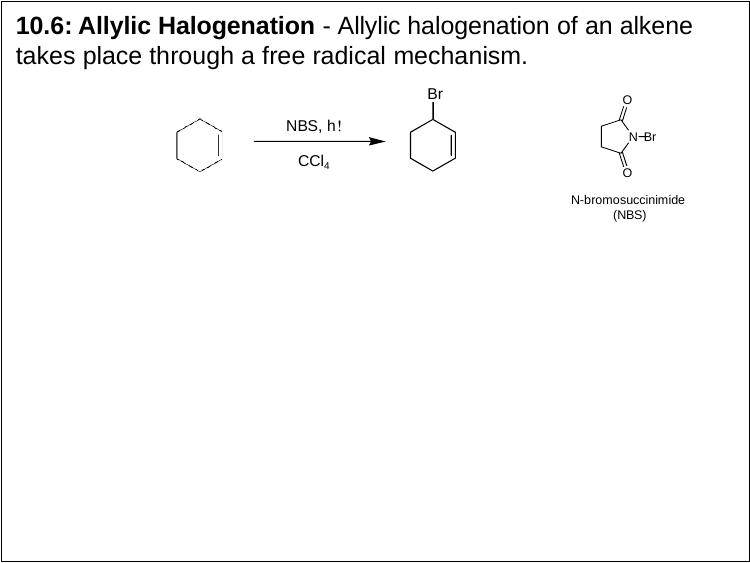

# 10.6: Allylic Halogenation - Allylic halogenation of an alkene  takes place through a free radical mechanism.
Br
O

NBS, h!

N Br

CCl4
O

N-bromosuccinimide  (NBS)